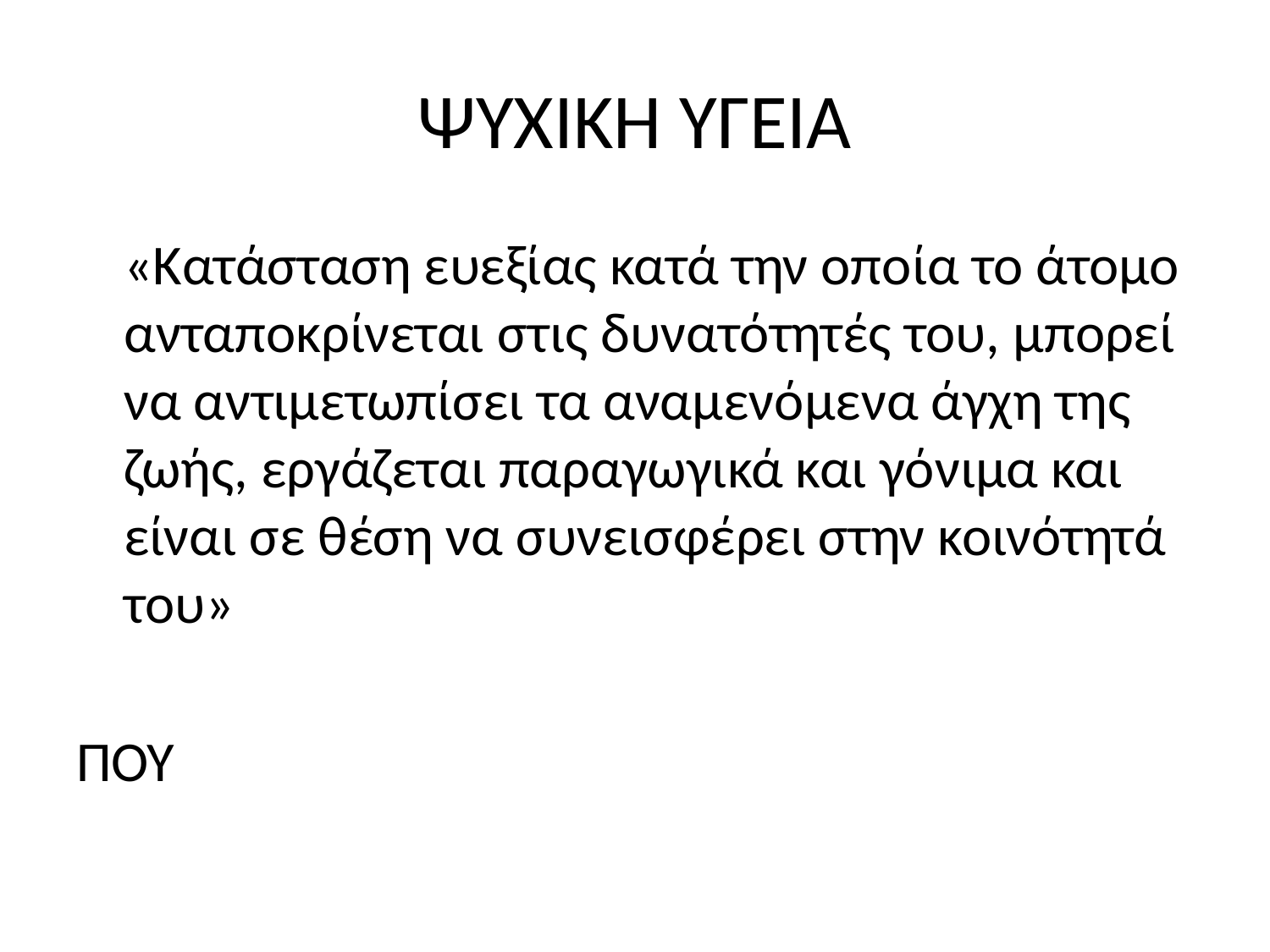

# ΨΥΧΙΚΗ ΥΓΕΙΑ
	«Κατάσταση ευεξίας κατά την οποία το άτομο ανταποκρίνεται στις δυνατότητές του, μπορεί να αντιμετωπίσει τα αναμενόμενα άγχη της ζωής, εργάζεται παραγωγικά και γόνιμα και είναι σε θέση να συνεισφέρει στην κοινότητά του»

ΠΟΥ